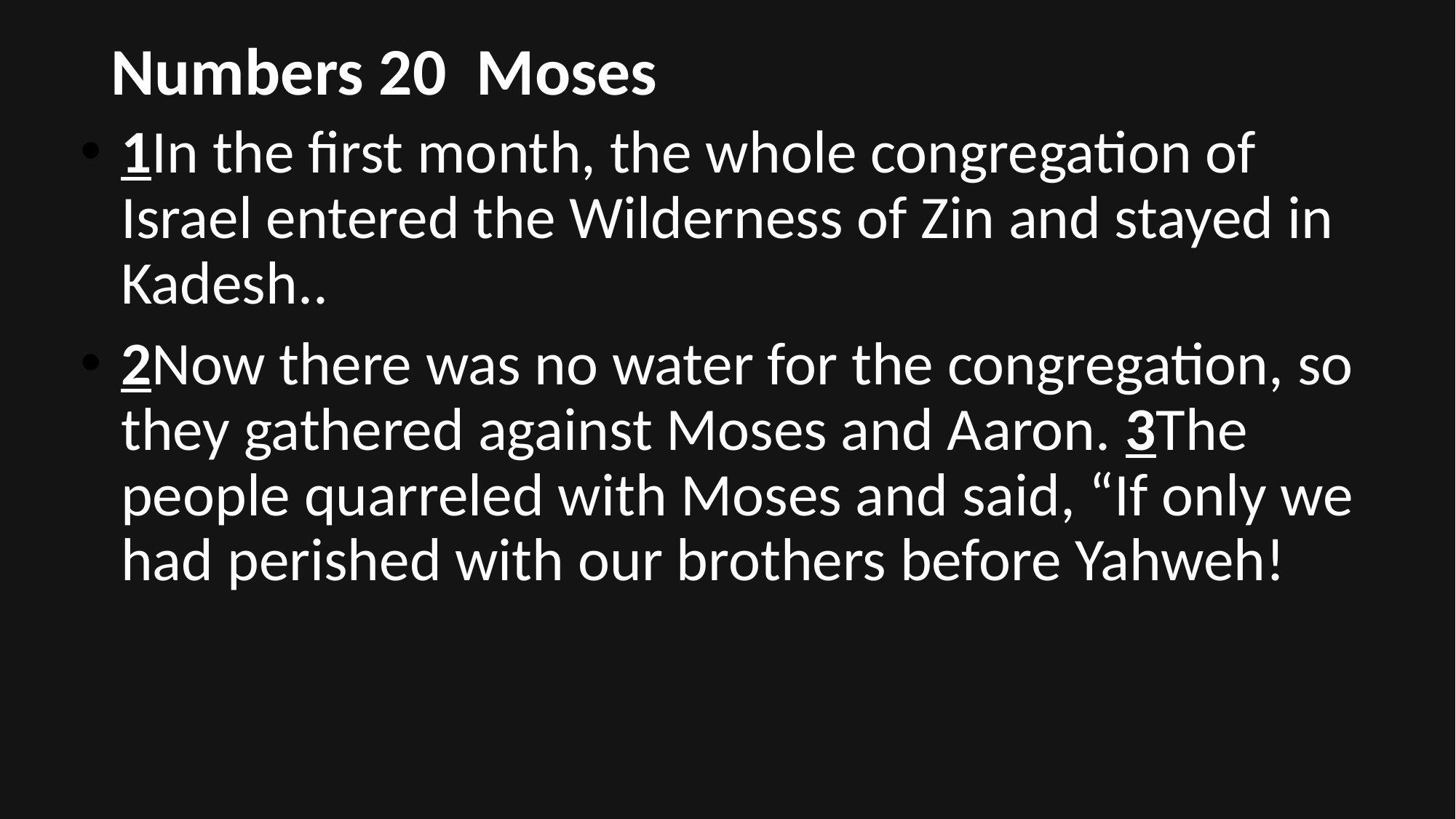

# Numbers 20  Moses
1In the first month, the whole congregation of Israel entered the Wilderness of Zin and stayed in Kadesh..
2Now there was no water for the congregation, so they gathered against Moses and Aaron. 3The people quarreled with Moses and said, “If only we had perished with our brothers before Yahweh!